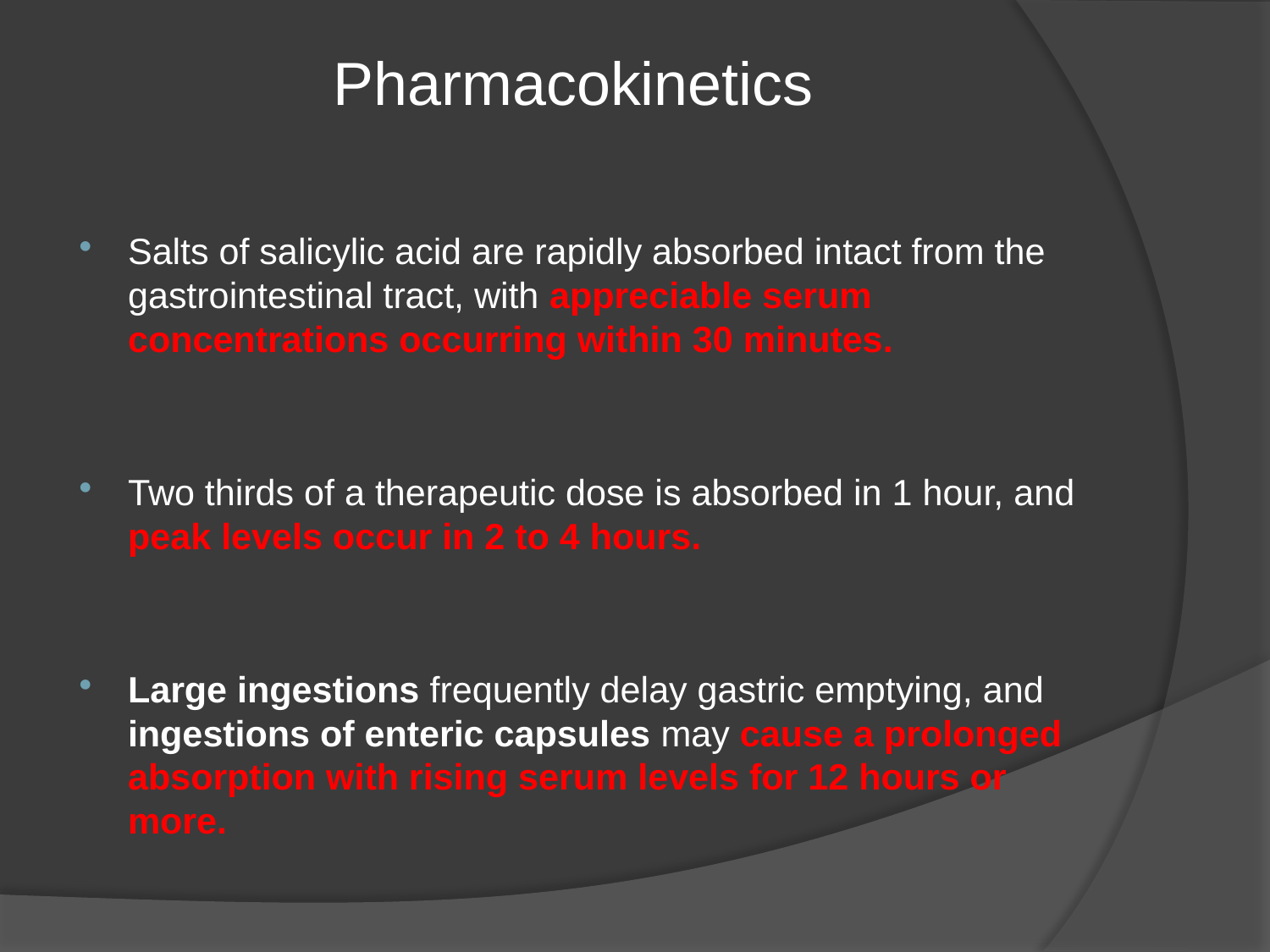

# Pharmacokinetics
Salts of salicylic acid are rapidly absorbed intact from the gastrointestinal tract, with appreciable serum concentrations occurring within 30 minutes.

Two thirds of a therapeutic dose is absorbed in 1 hour, and peak levels occur in 2 to 4 hours.

Large ingestions frequently delay gastric emptying, and ingestions of enteric capsules may cause a prolonged absorption with rising serum levels for 12 hours or more.